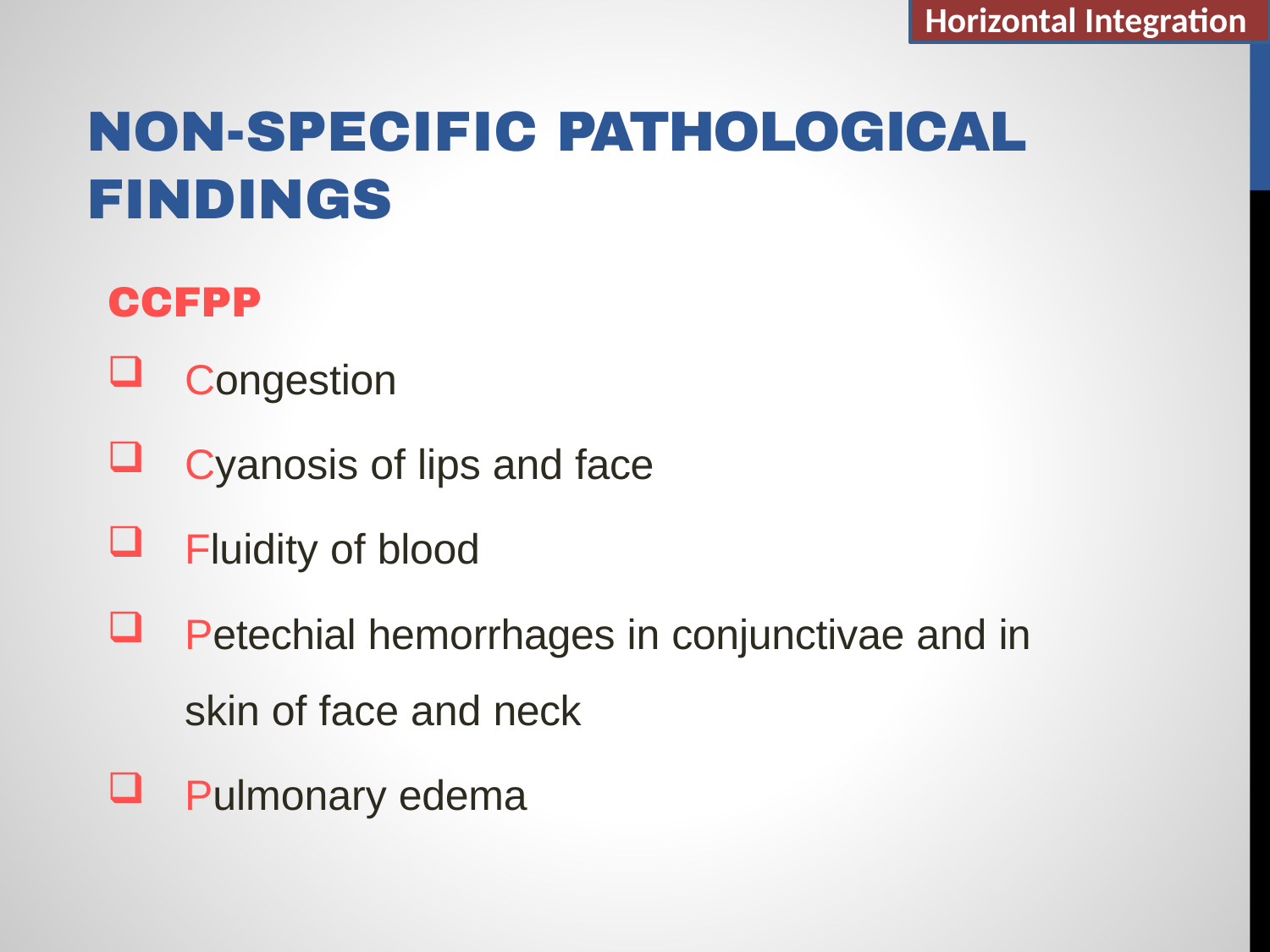

Horizontal Integration
# NON-SPECIFIC PATHOLOGICAL FINDINGS
CCFPP
Congestion
Cyanosis of lips and face
Fluidity of blood
Petechial hemorrhages in conjunctivae and in
skin of face and neck
Pulmonary edema